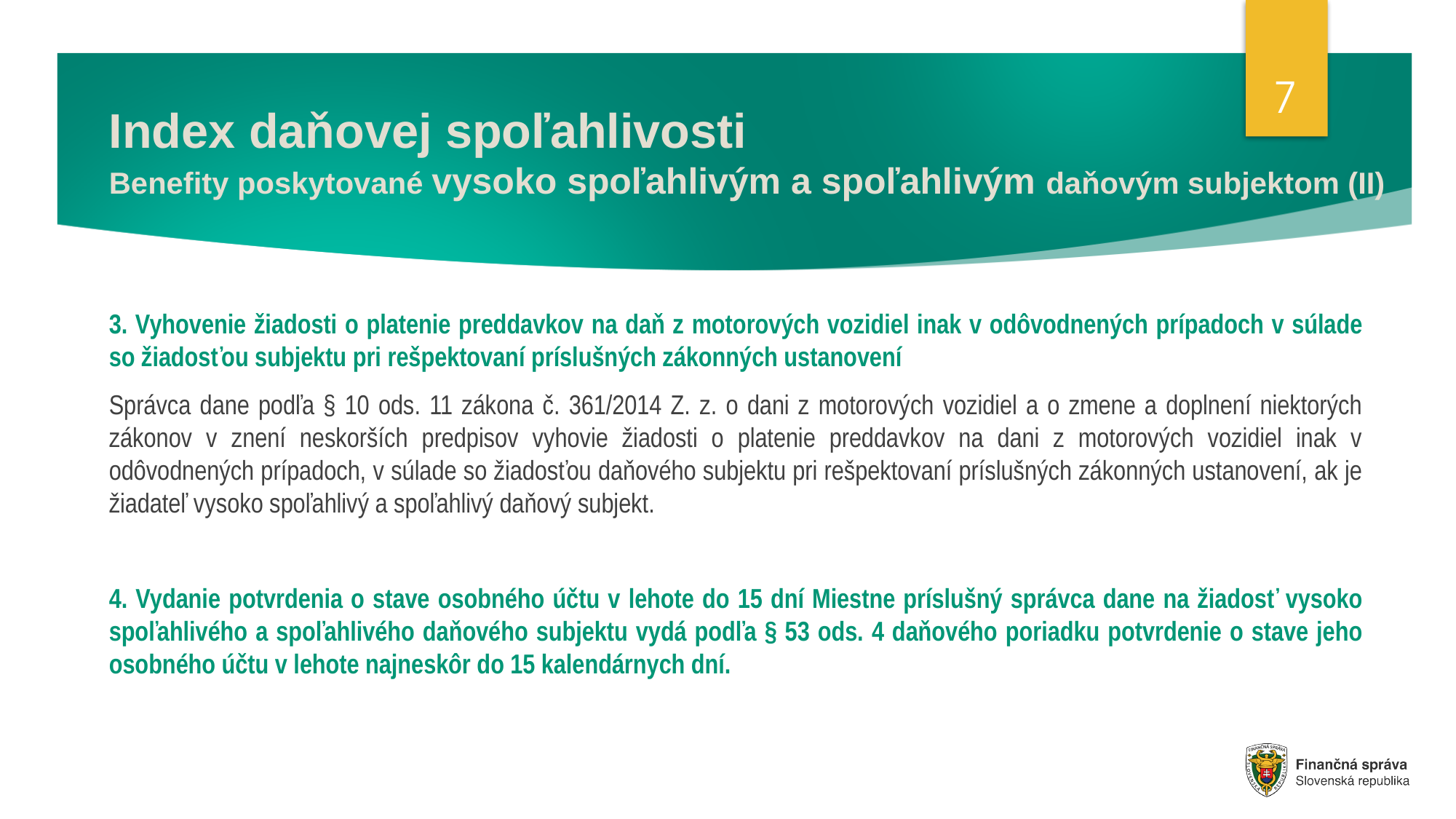

7
# Index daňovej spoľahlivosti Benefity poskytované vysoko spoľahlivým a spoľahlivým daňovým subjektom (II)
3. Vyhovenie žiadosti o platenie preddavkov na daň z motorových vozidiel inak v odôvodnených prípadoch v súlade so žiadosťou subjektu pri rešpektovaní príslušných zákonných ustanovení
Správca dane podľa § 10 ods. 11 zákona č. 361/2014 Z. z. o dani z motorových vozidiel a o zmene a doplnení niektorých zákonov v znení neskorších predpisov vyhovie žiadosti o platenie preddavkov na dani z motorových vozidiel inak v odôvodnených prípadoch, v súlade so žiadosťou daňového subjektu pri rešpektovaní príslušných zákonných ustanovení, ak je žiadateľ vysoko spoľahlivý a spoľahlivý daňový subjekt.

4. Vydanie potvrdenia o stave osobného účtu v lehote do 15 dní Miestne príslušný správca dane na žiadosť vysoko spoľahlivého a spoľahlivého daňového subjektu vydá podľa § 53 ods. 4 daňového poriadku potvrdenie o stave jeho osobného účtu v lehote najneskôr do 15 kalendárnych dní.